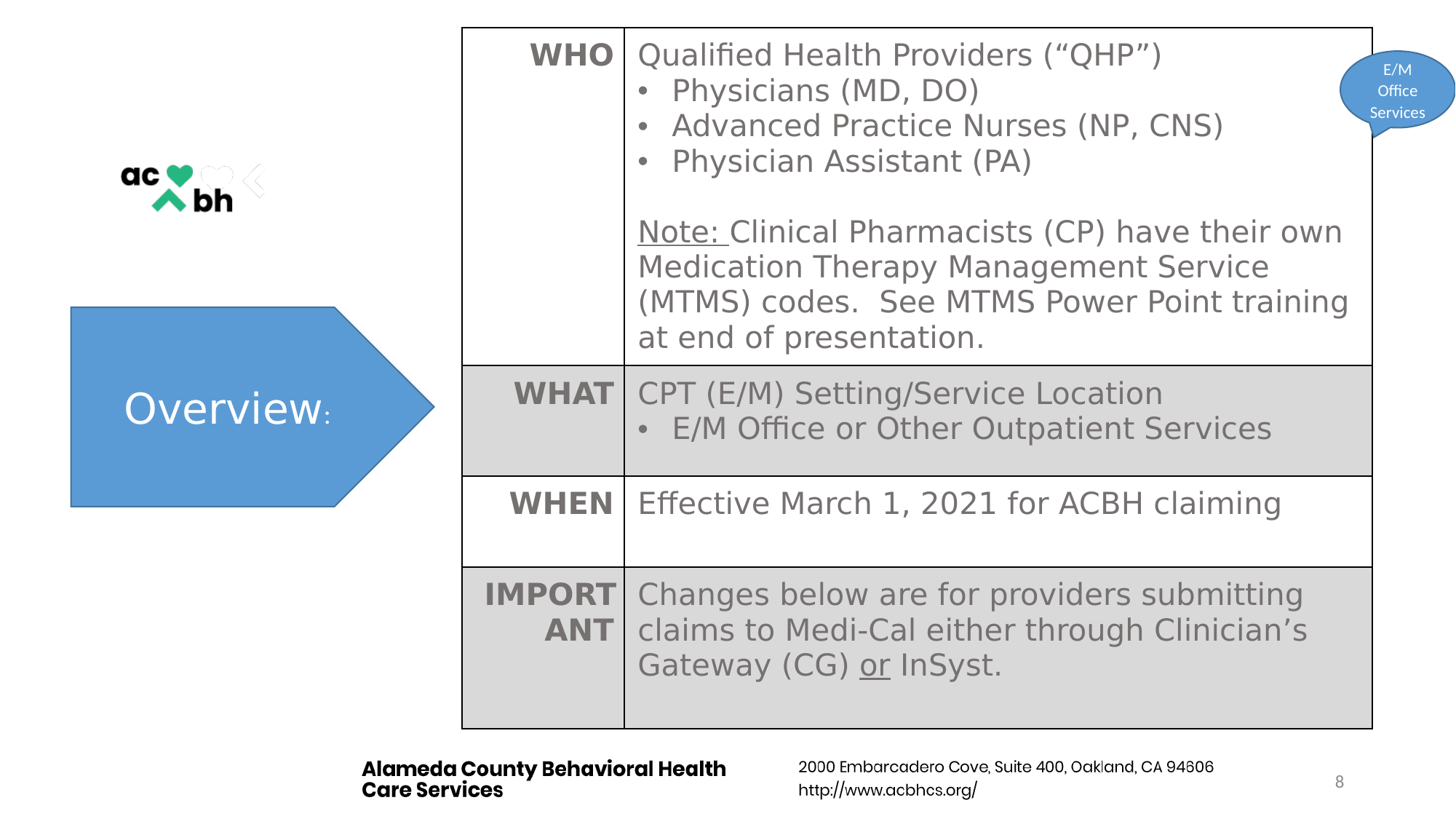

| WHO | Qualified Health Providers (“QHP”) Physicians (MD, DO) Advanced Practice Nurses (NP, CNS) Physician Assistant (PA) Note: Clinical Pharmacists (CP) have their own Medication Therapy Management Service (MTMS) codes. See MTMS Power Point training at end of presentation. |
| --- | --- |
| WHAT | CPT (E/M) Setting/Service Location E/M Office or Other Outpatient Services |
| WHEN | Effective March 1, 2021 for ACBH claiming |
| IMPORTANT | Changes below are for providers submitting claims to Medi-Cal either through Clinician’s Gateway (CG) or InSyst. |
E/M Office Services
Overview:
8